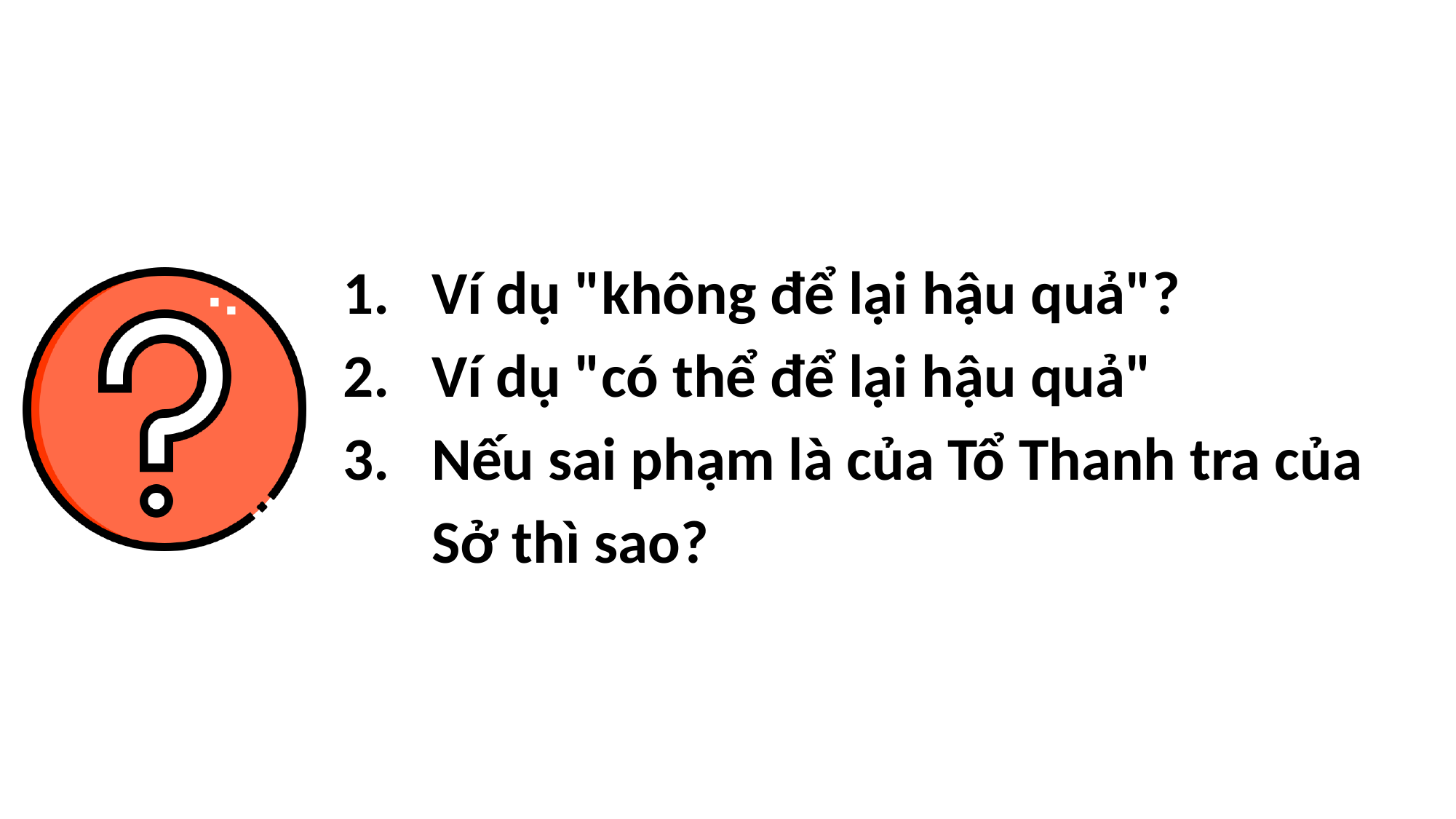

Ví dụ "không để lại hậu quả"?
Ví dụ "có thể để lại hậu quả"
Nếu sai phạm là của Tổ Thanh tra của Sở thì sao?